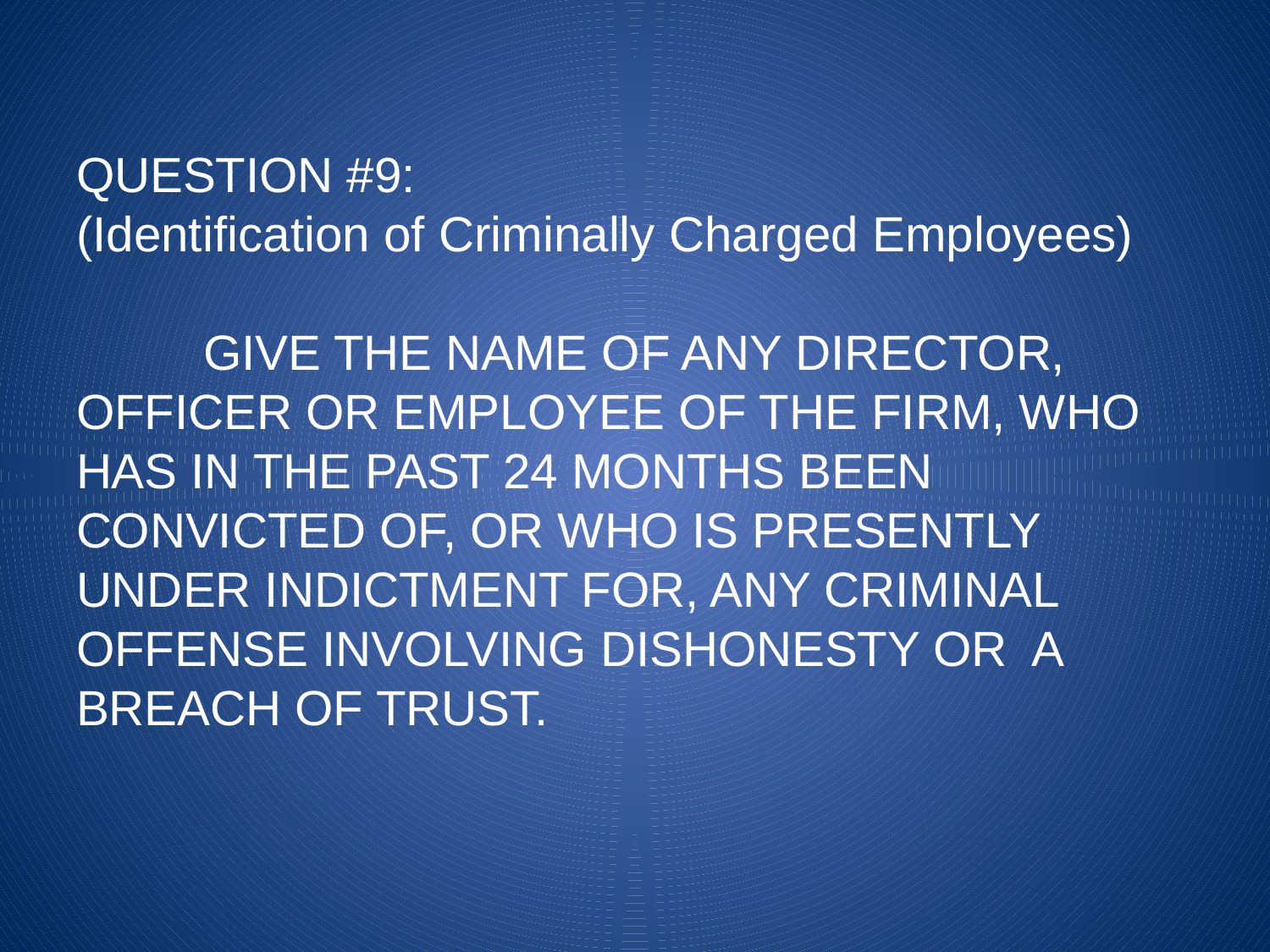

# QUESTION #9: (Identification of Criminally Charged Employees) GIVE THE NAME OF ANY DIRECTOR, OFFICER OR EMPLOYEE OF THE FIRM, WHO HAS IN THE PAST 24 MONTHS BEEN CONVICTED OF, OR WHO IS PRESENTLY UNDER INDICTMENT FOR, ANY CRIMINAL OFFENSE INVOLVING DISHONESTY OR  A BREACH OF TRUST.